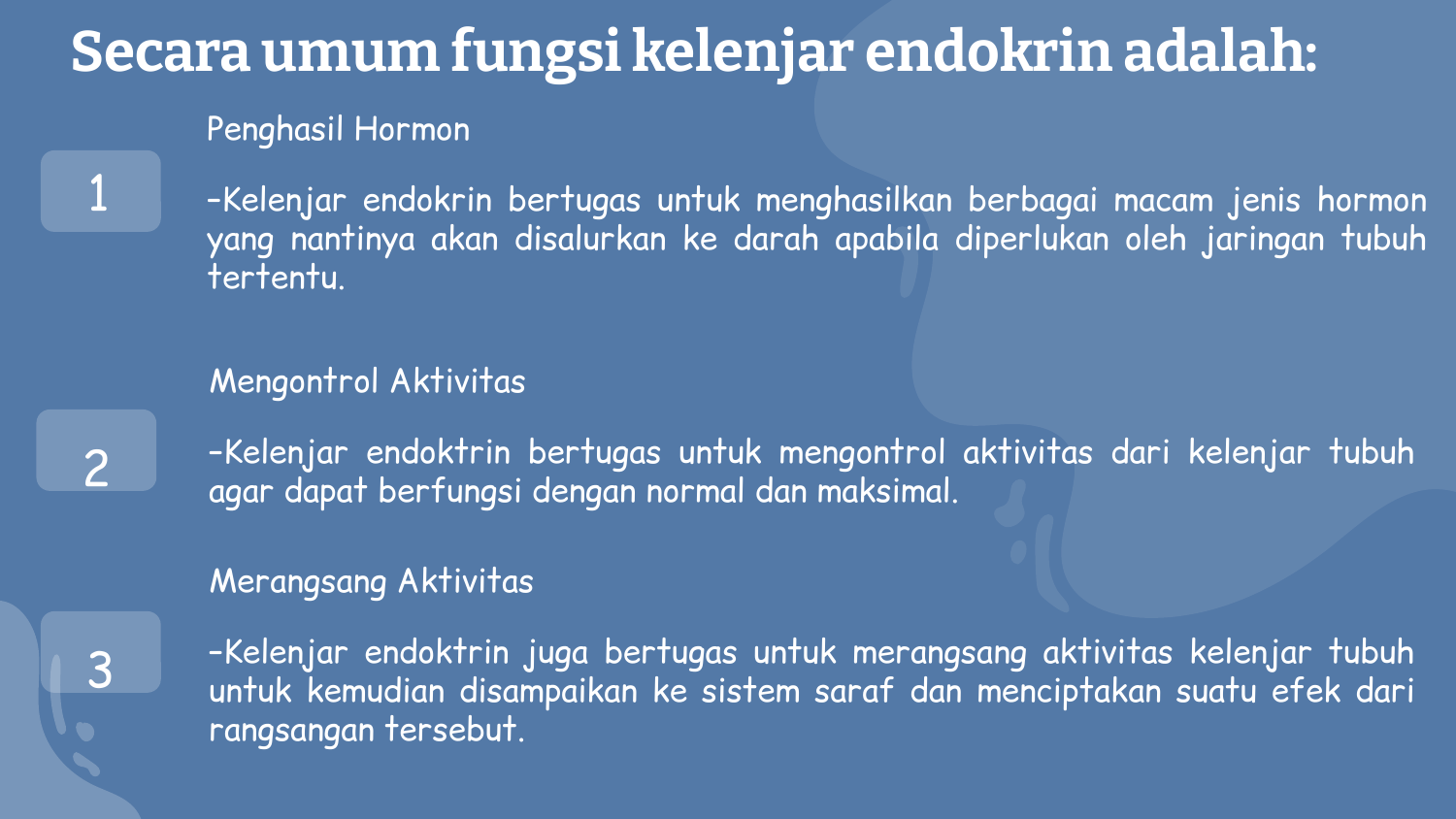

# Secara umum fungsi kelenjar endokrin adalah:
Penghasil Hormon
–Kelenjar endokrin bertugas untuk menghasilkan berbagai macam jenis hormon yang nantinya akan disalurkan ke darah apabila diperlukan oleh jaringan tubuh tertentu.

1
Mengontrol Aktivitas
–Kelenjar endoktrin bertugas untuk mengontrol aktivitas dari kelenjar tubuh agar dapat berfungsi dengan normal dan maksimal.

2
Merangsang Aktivitas
–Kelenjar endoktrin juga bertugas untuk merangsang aktivitas kelenjar tubuh untuk kemudian disampaikan ke sistem saraf dan menciptakan suatu efek dari rangsangan tersebut.

3